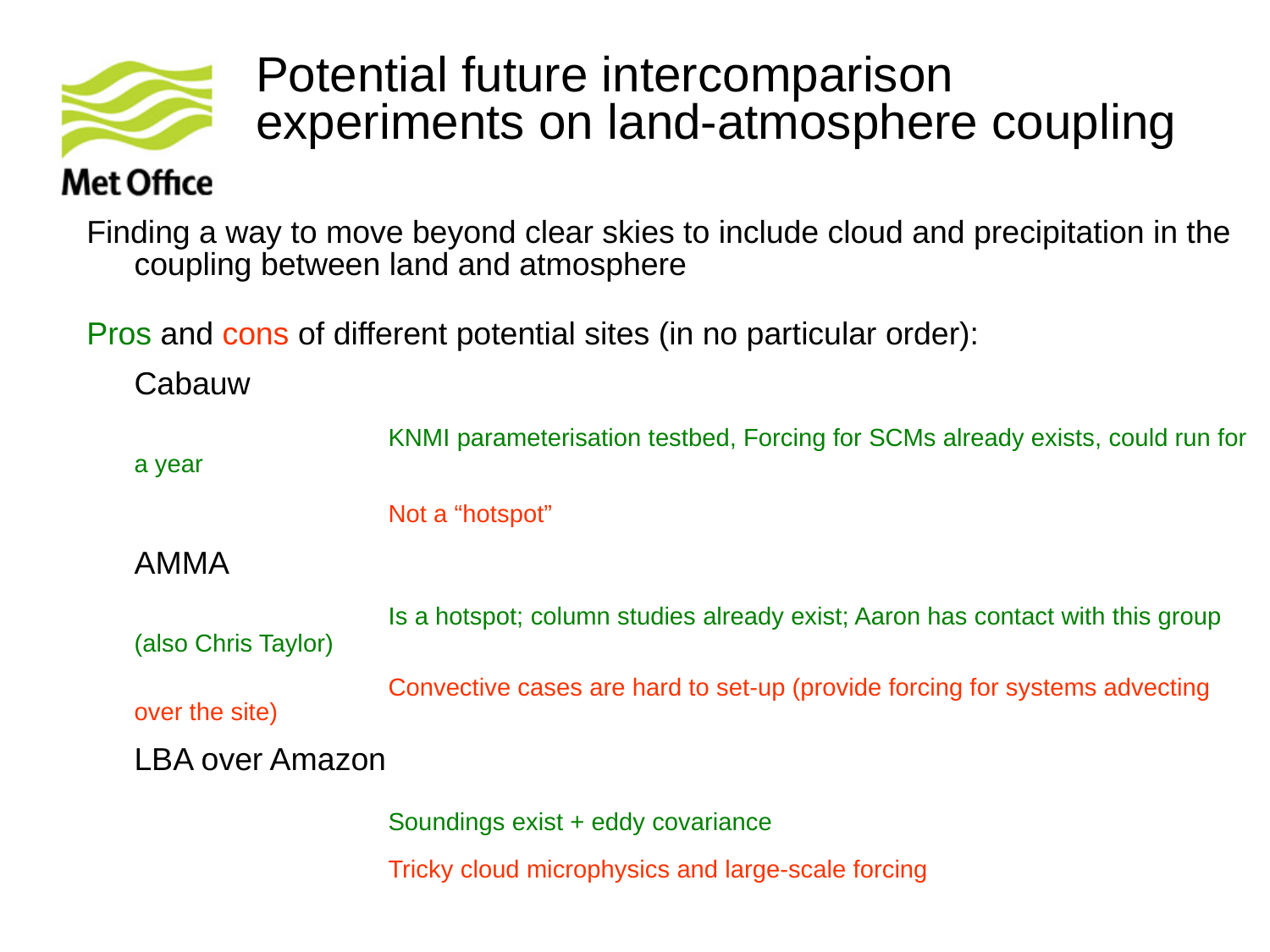

# Potential future intercomparison experiments on land-atmosphere coupling
Finding a way to move beyond clear skies to include cloud and precipitation in the coupling between land and atmosphere
Pros and cons of different potential sites (in no particular order):
 	Cabauw
	 		KNMI parameterisation testbed, Forcing for SCMs already exists, could run for a year
			Not a “hotspot”
	AMMA
			Is a hotspot; column studies already exist; Aaron has contact with this group (also Chris Taylor)
			Convective cases are hard to set-up (provide forcing for systems advecting over the site)
	LBA over Amazon
			Soundings exist + eddy covariance
			Tricky cloud microphysics and large-scale forcing